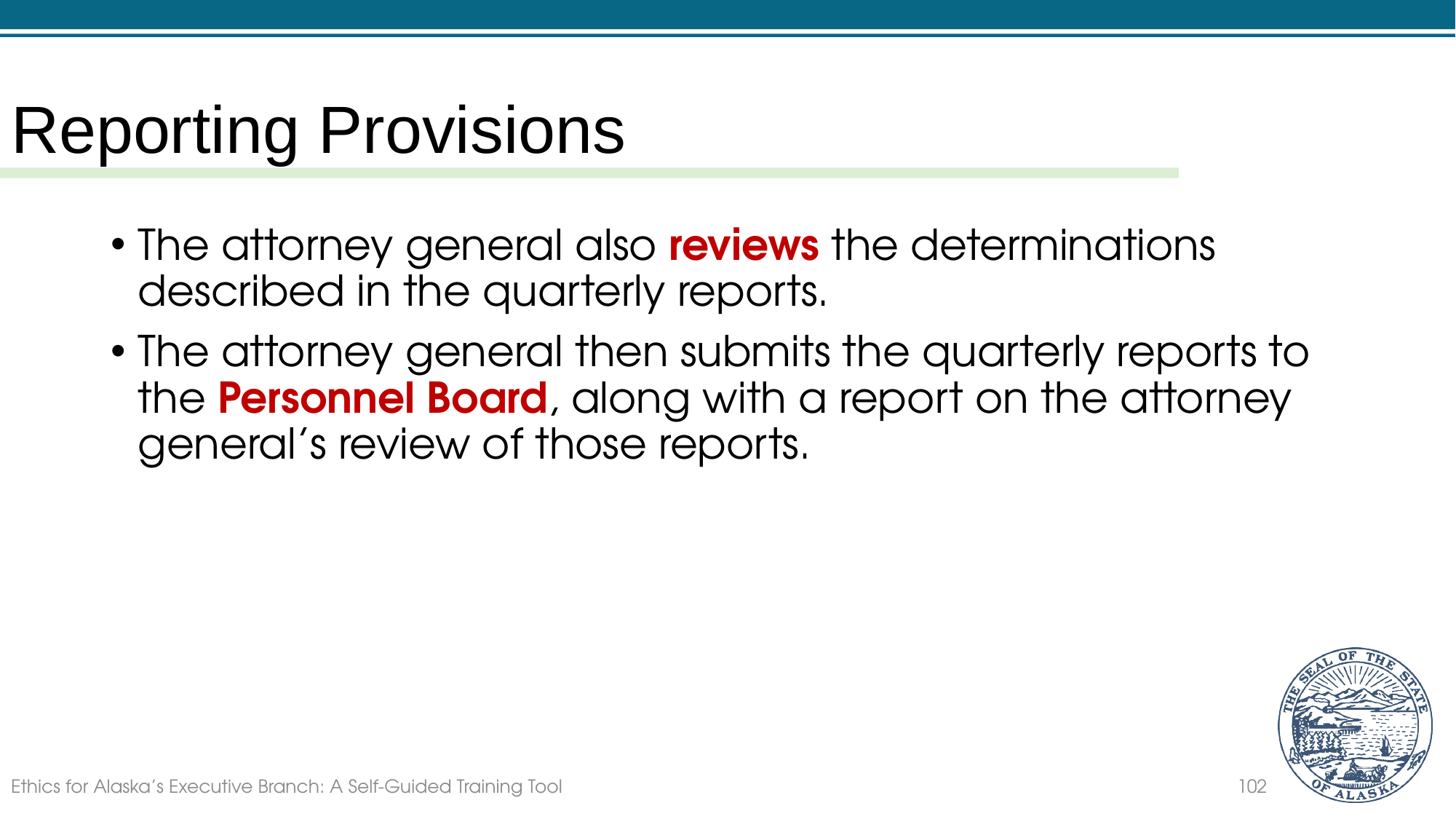

# Reporting Provisions
The attorney general also reviews the determinations described in the quarterly reports.
The attorney general then submits the quarterly reports to the Personnel Board, along with a report on the attorney general’s review of those reports.

Ethics for Alaska’s Executive Branch: A Self-Guided Training Tool
102